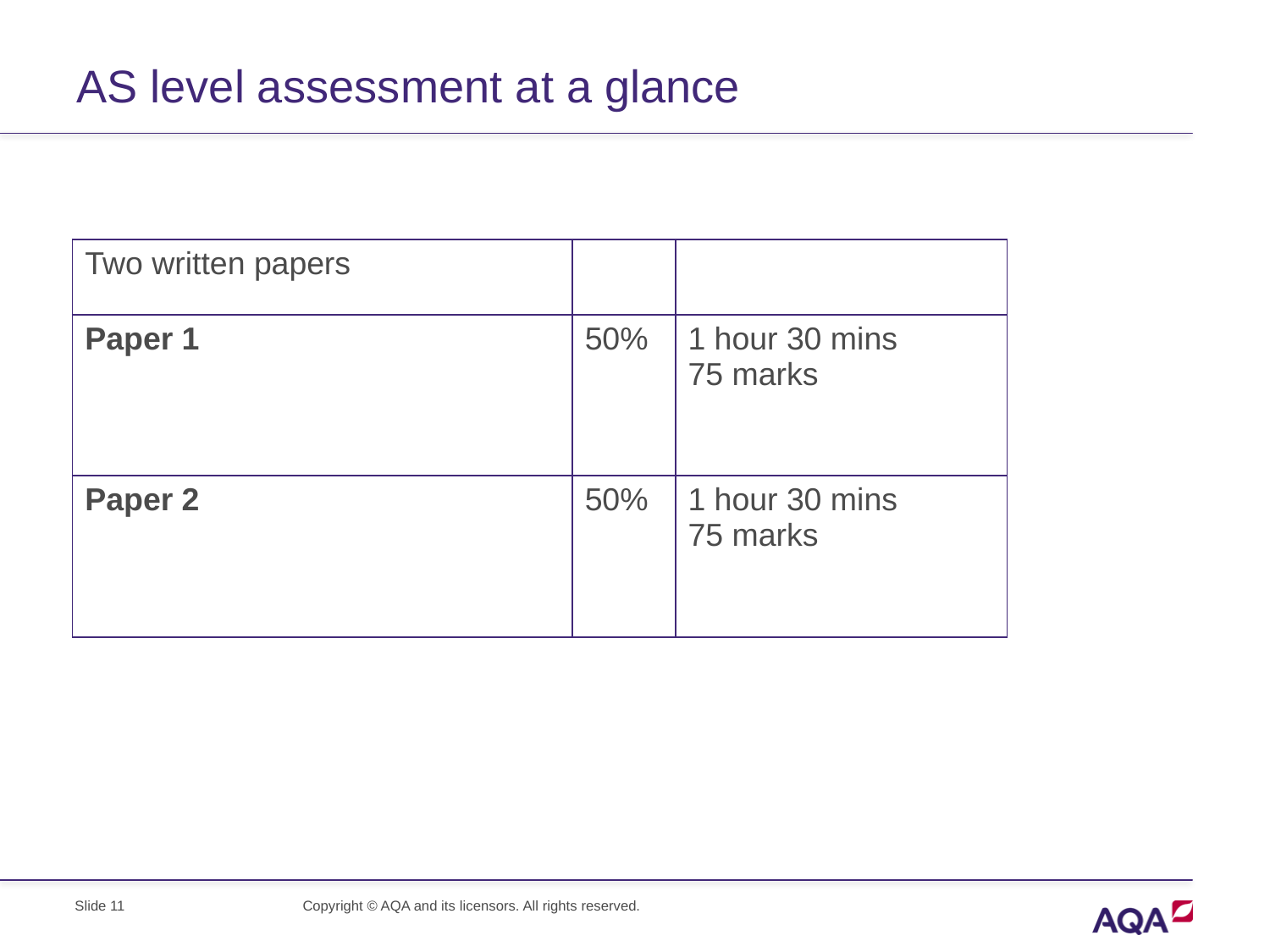

# AS level assessment at a glance
| Two written papers |  |  |
| --- | --- | --- |
| Paper 1 | 50% | 1 hour 30 mins 75 marks |
| Paper 2 | 50% | 1 hour 30 mins 75 marks |
Slide 11
Copyright © AQA and its licensors. All rights reserved.